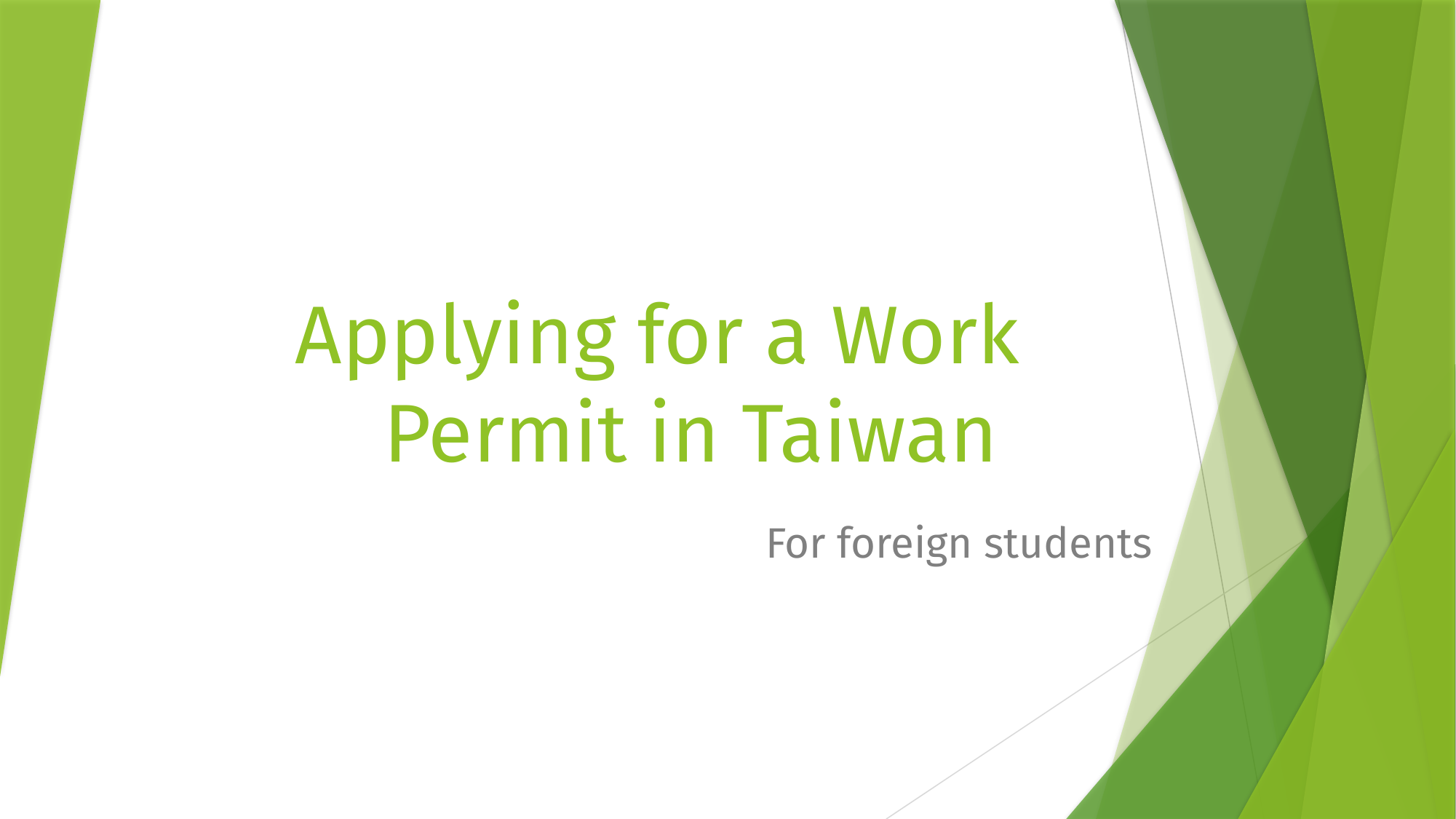

# Applying for a Work Permit in Taiwan
For foreign students